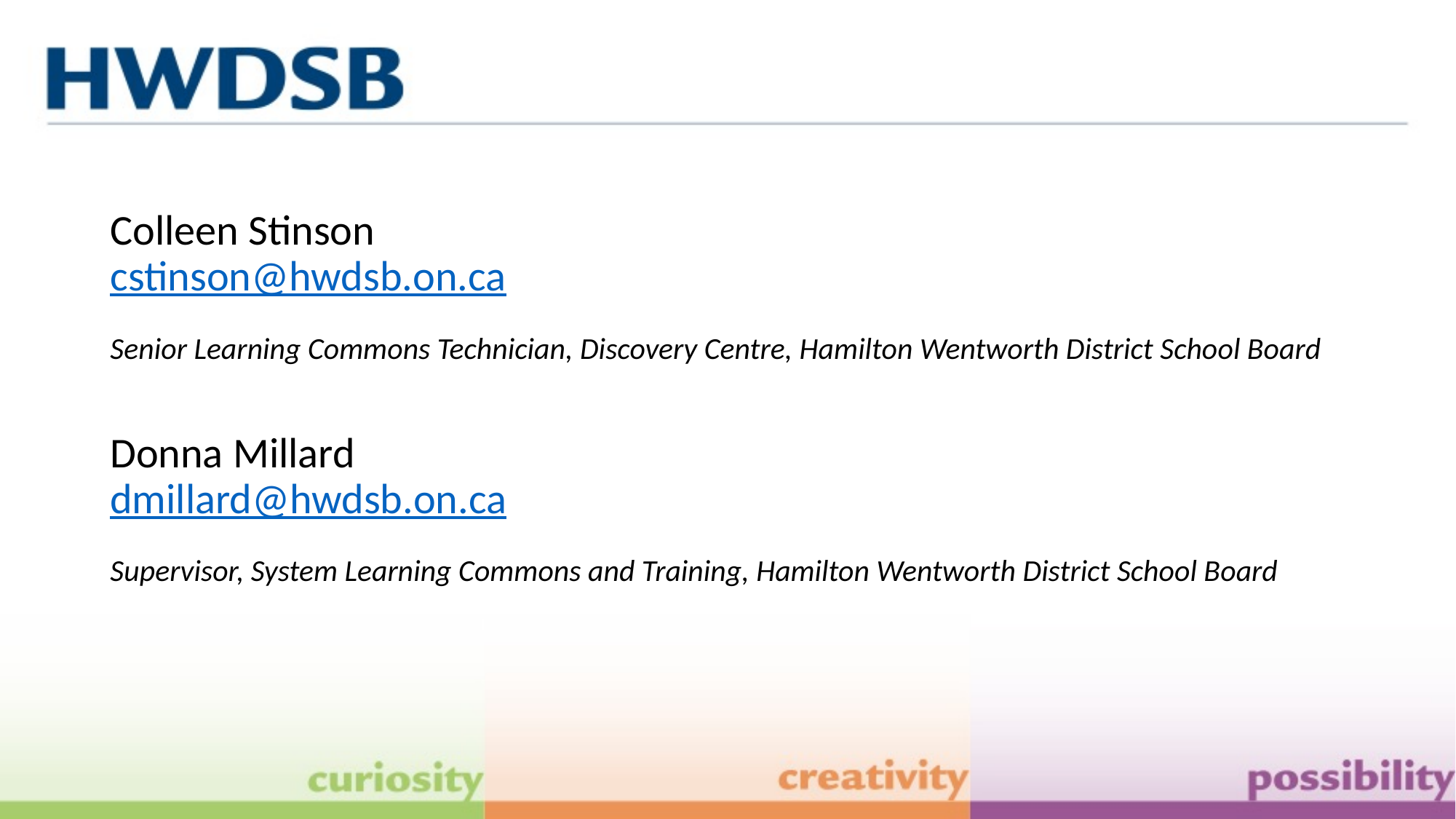

# Colleen Stinson cstinson@hwdsb.on.ca Senior Learning Commons Technician, Discovery Centre, Hamilton Wentworth District School Board Donna Millard dmillard@hwdsb.on.ca Supervisor, System Learning Commons and Training, Hamilton Wentworth District School Board